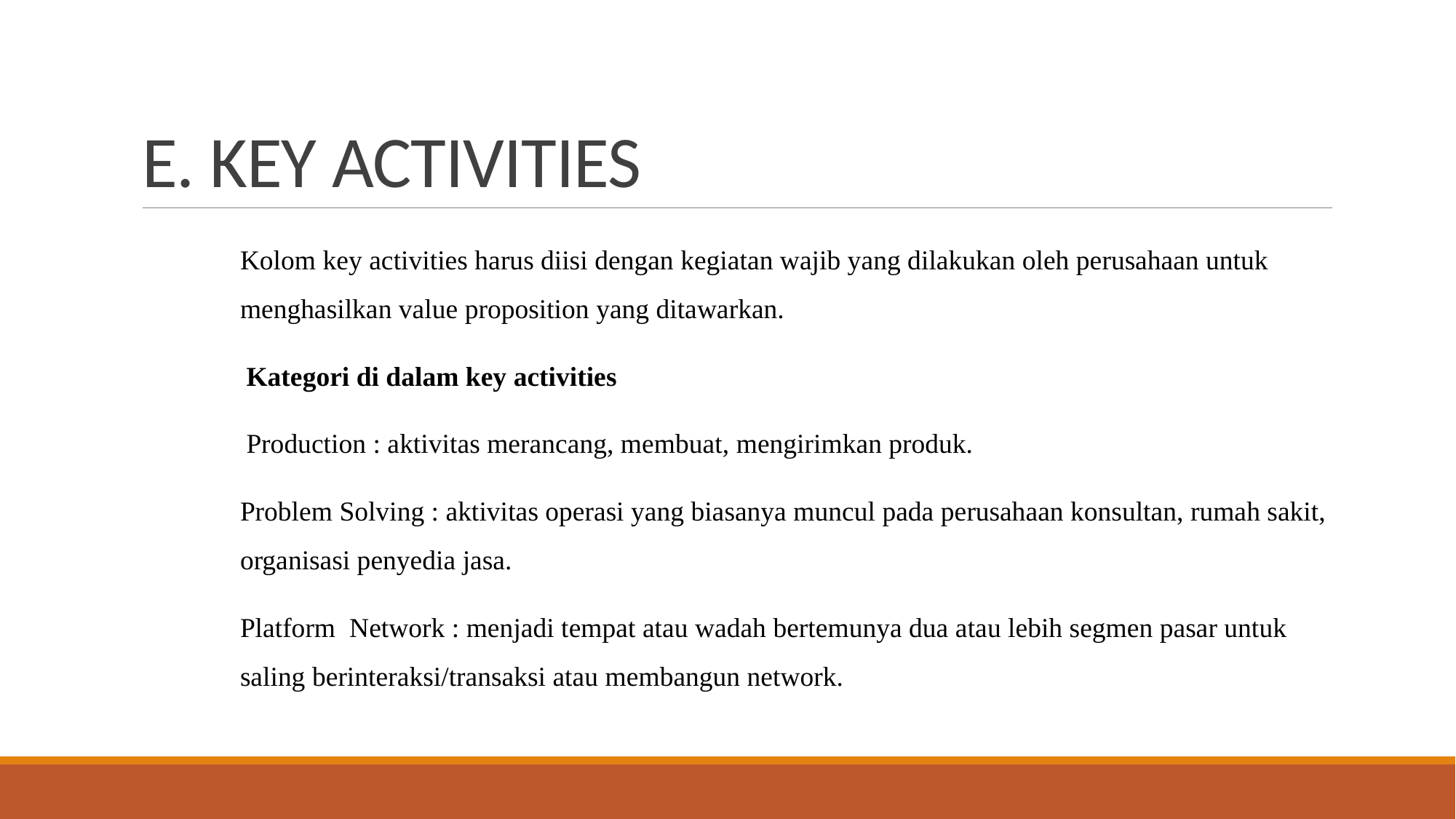

# E. KEY ACTIVITIES
Kolom key activities harus diisi dengan kegiatan wajib yang dilakukan oleh perusahaan untuk menghasilkan value proposition yang ditawarkan.
Kategori di dalam key activities
Production : aktivitas merancang, membuat, mengirimkan produk.
Problem Solving : aktivitas operasi yang biasanya muncul pada perusahaan konsultan, rumah sakit, organisasi penyedia jasa.
Platform  Network : menjadi tempat atau wadah bertemunya dua atau lebih segmen pasar untuk saling berinteraksi/transaksi atau membangun network.